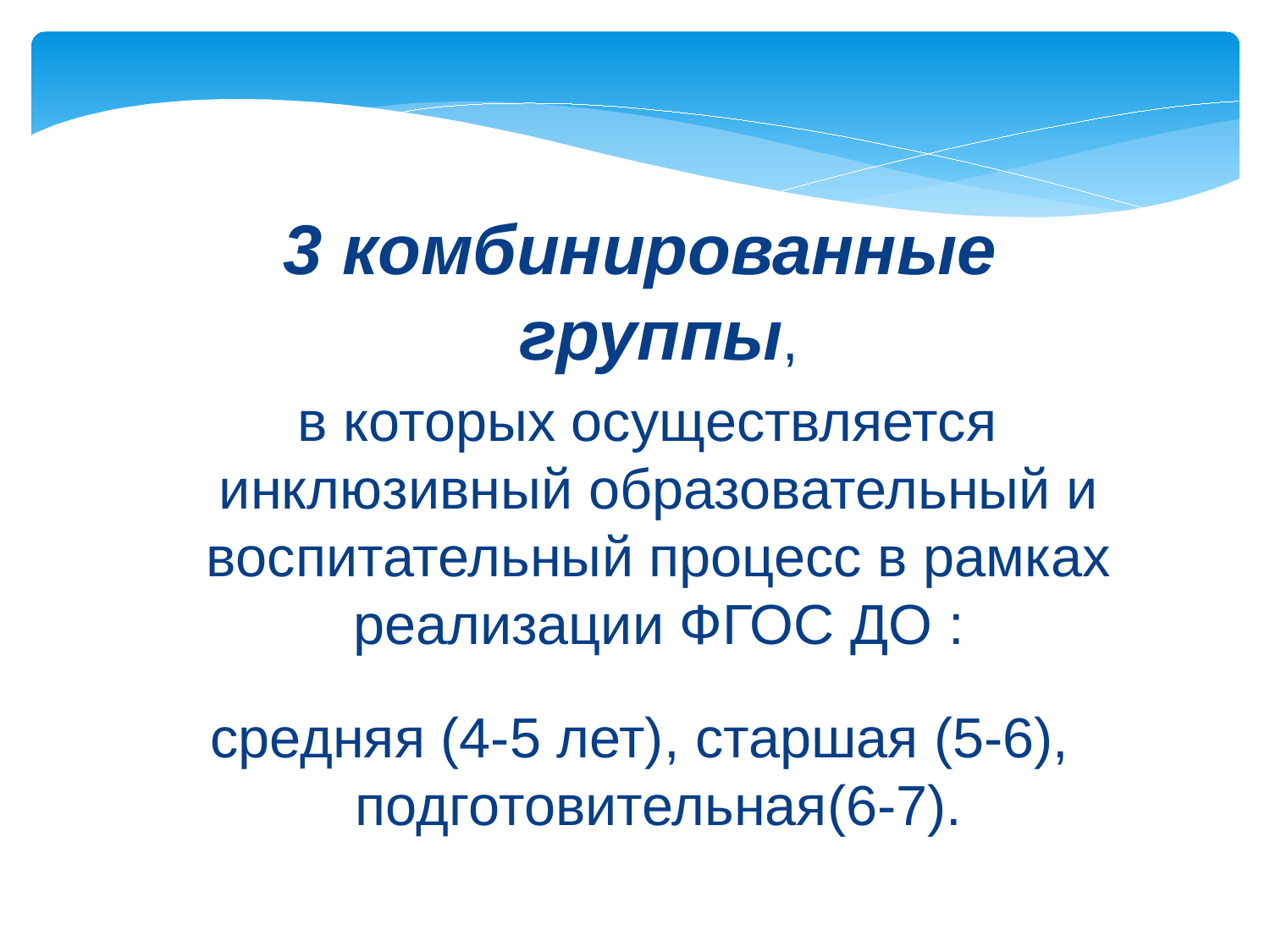

3 комбинированные группы,
 в которых осуществляется инклюзивный образовательный и воспитательный процесс в рамках реализации ФГОС ДО :

средняя (4-5 лет), старшая (5-6), подготовительная(6-7).